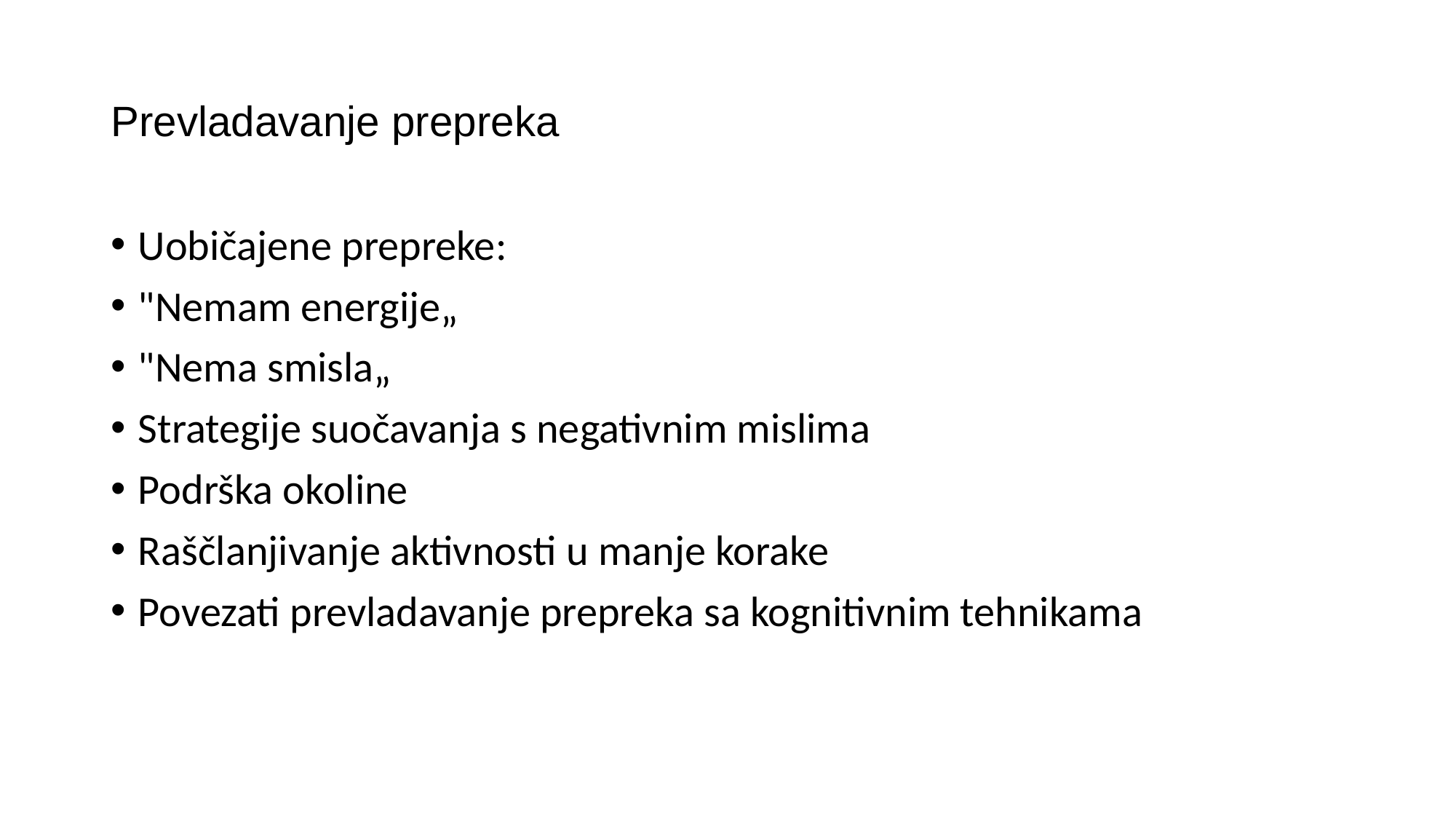

# Prevladavanje prepreka
Uobičajene prepreke:
"Nemam energije„
"Nema smisla„
Strategije suočavanja s negativnim mislima
Podrška okoline
Raščlanjivanje aktivnosti u manje korake
Povezati prevladavanje prepreka sa kognitivnim tehnikama